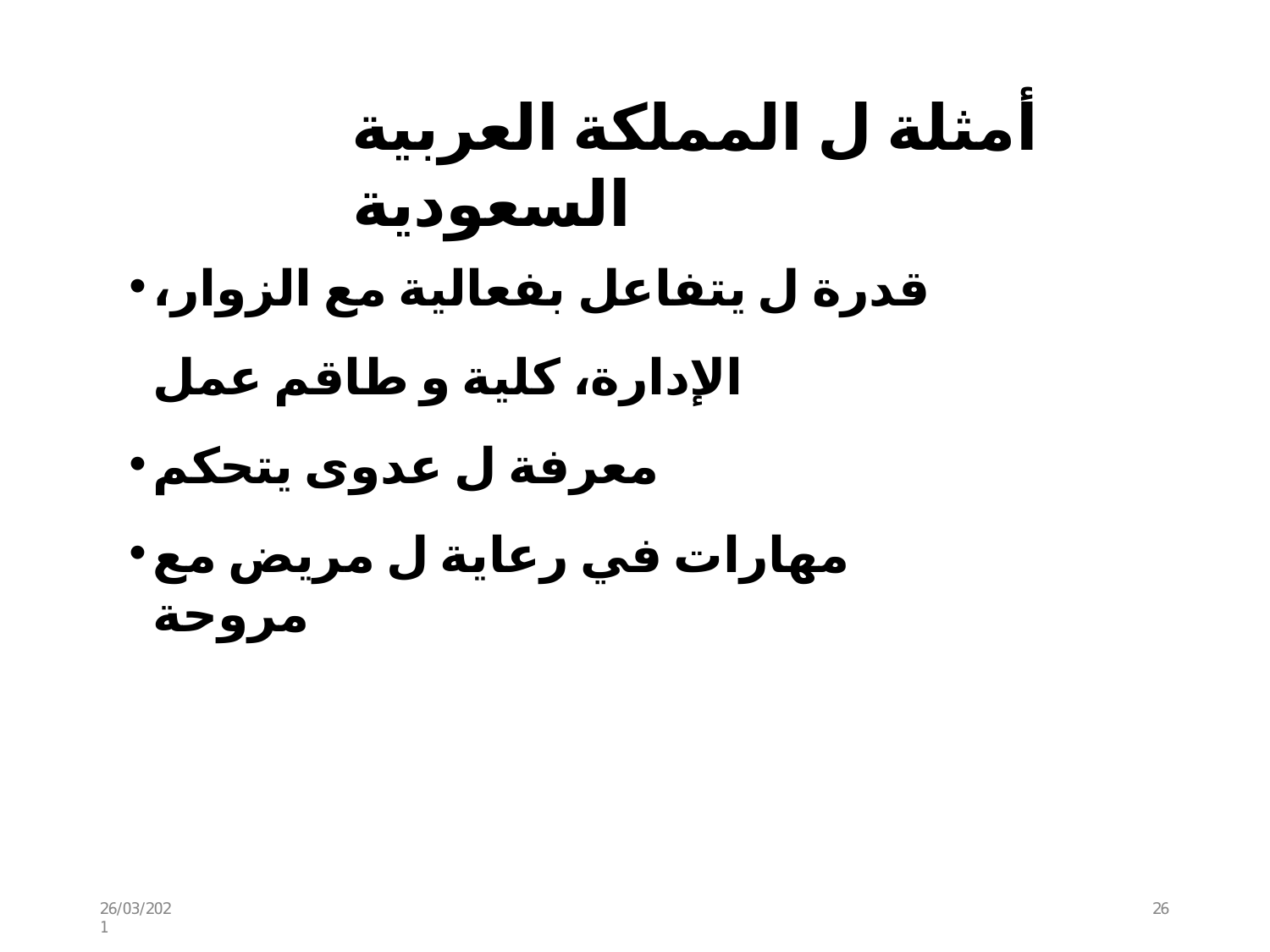

# أمثلة ل المملكة العربية السعودية
قدرة ل يتفاعل بفعالية مع الزوار، الإدارة، كلية و طاقم عمل
معرفة ل عدوى يتحكم
مهارات في رعاية ل مريض مع مروحة
26/03/2021
26